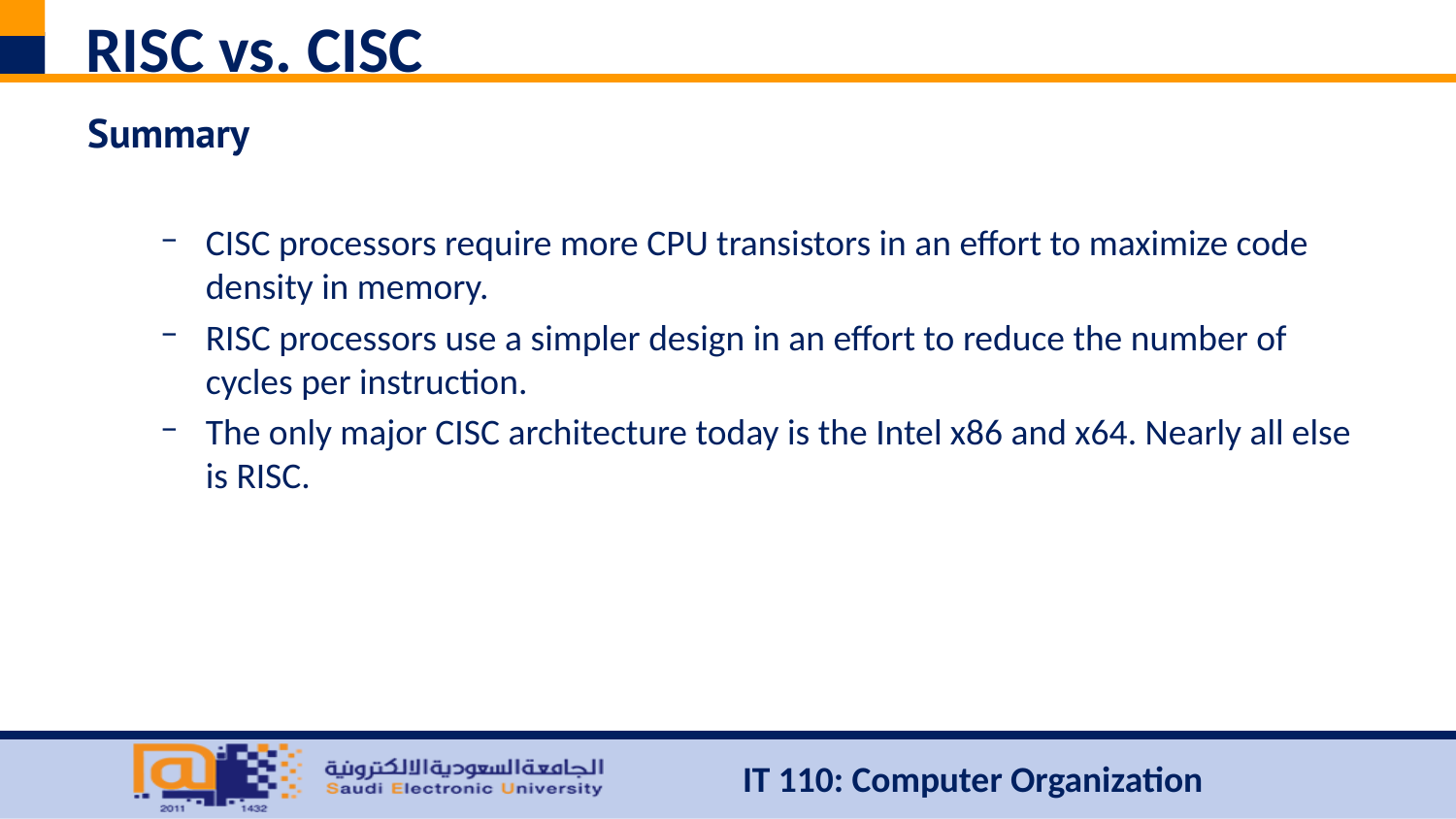

# RISC vs. CISC
Summary

CISC processors require more CPU transistors in an effort to maximize code density in memory.
RISC processors use a simpler design in an effort to reduce the number of cycles per instruction.
The only major CISC architecture today is the Intel x86 and x64. Nearly all else is RISC.